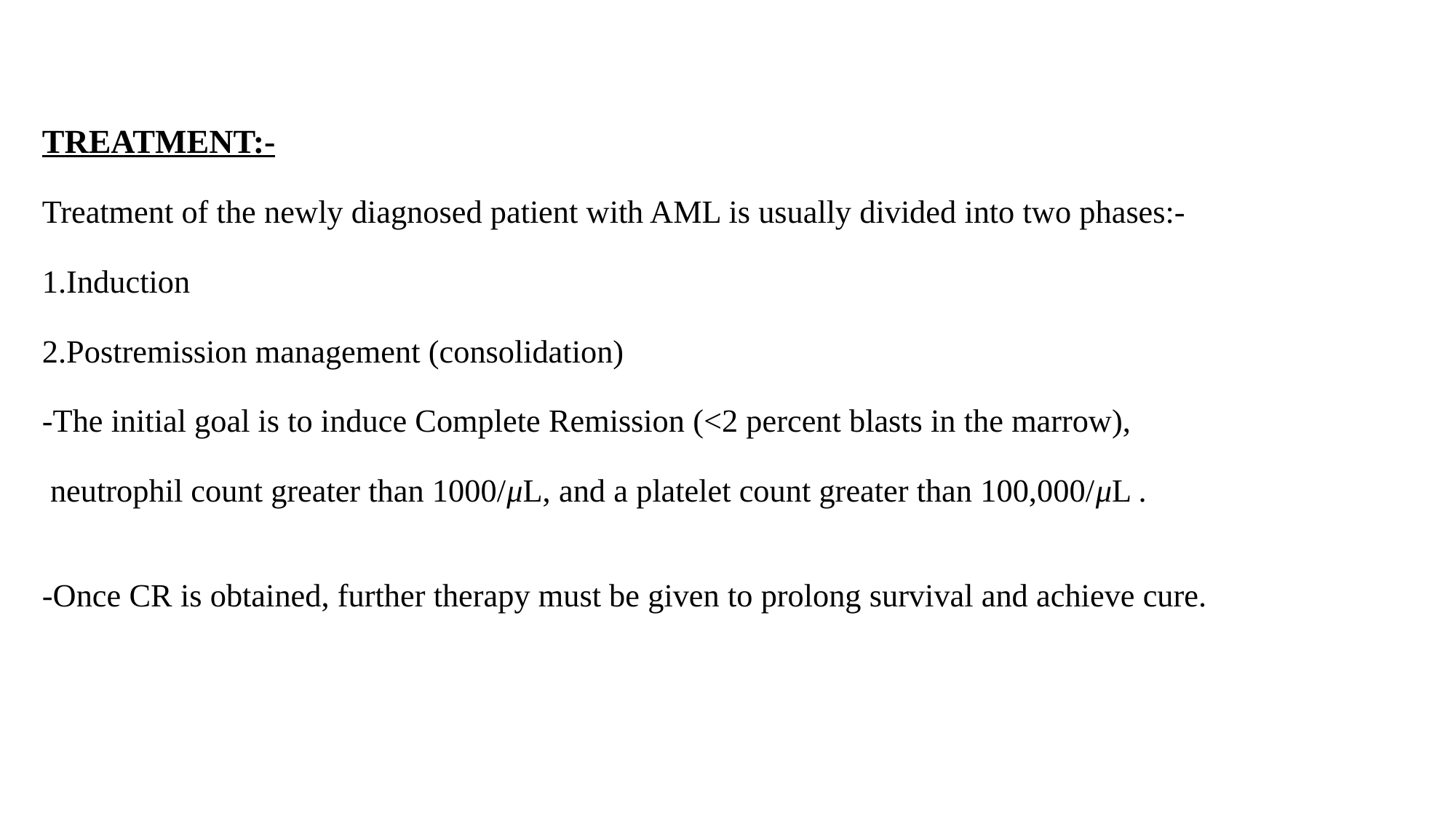

# TREATMENT:- Treatment of the newly diagnosed patient with AML is usually divided into two phases:- 1.Induction 2.Postremission management (consolidation) -The initial goal is to induce Complete Remission (<2 percent blasts in the marrow), neutrophil count greater than 1000/μL, and a platelet count greater than 100,000/μL . -Once CR is obtained, further therapy must be given to prolong survival and achieve cure.